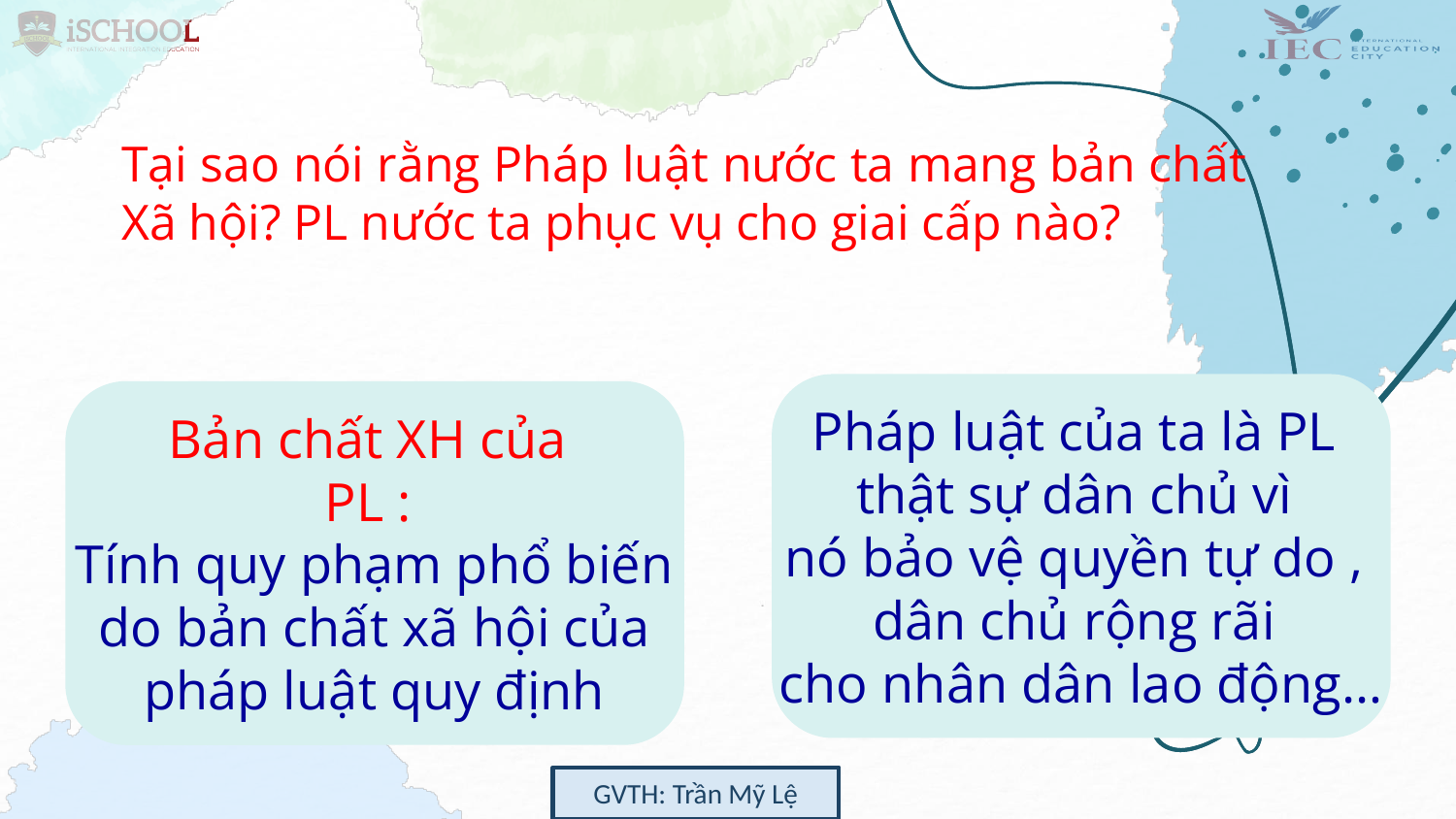

# Tại sao nói rằng Pháp luật nước ta mang bản chất Xã hội? PL nước ta phục vụ cho giai cấp nào?
Pháp luật của ta là PL
thật sự dân chủ vì
nó bảo vệ quyền tự do ,
dân chủ rộng rãi
cho nhân dân lao động…
Bản chất XH của
PL :
Tính quy phạm phổ biến
 do bản chất xã hội của
pháp luật quy định